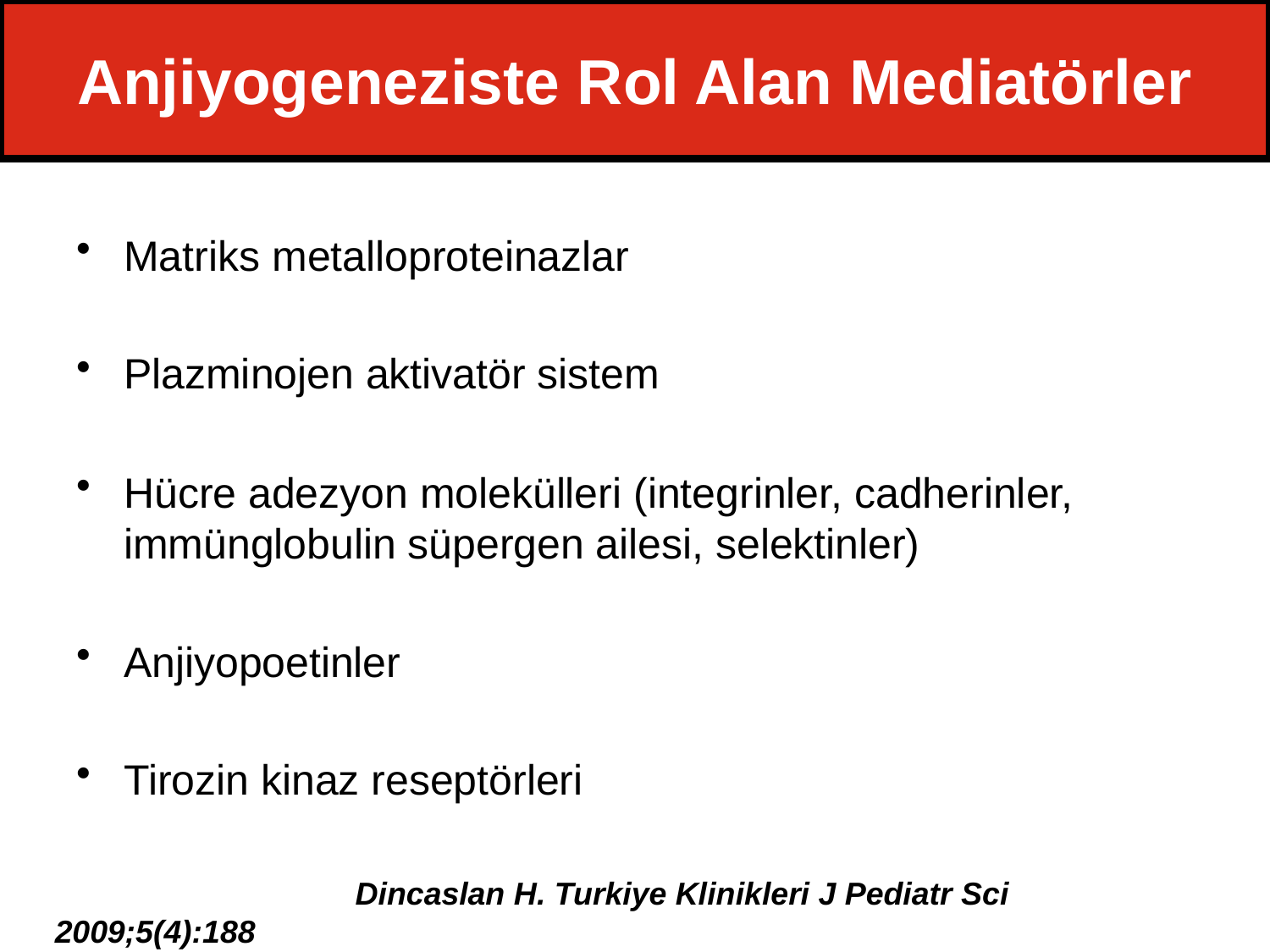

# Anjiyogeneziste Rol Alan Mediatörler
Matriks metalloproteinazlar

Plazminojen aktivatör sistem

Hücre adezyon molekülleri (integrinler, cadherinler, immünglobulin süpergen ailesi, selektinler)

Anjiyopoetinler

Tirozin kinaz reseptörleri

                                           Dincaslan H. Turkiye Klinikleri J Pediatr Sci 2009;5(4):188